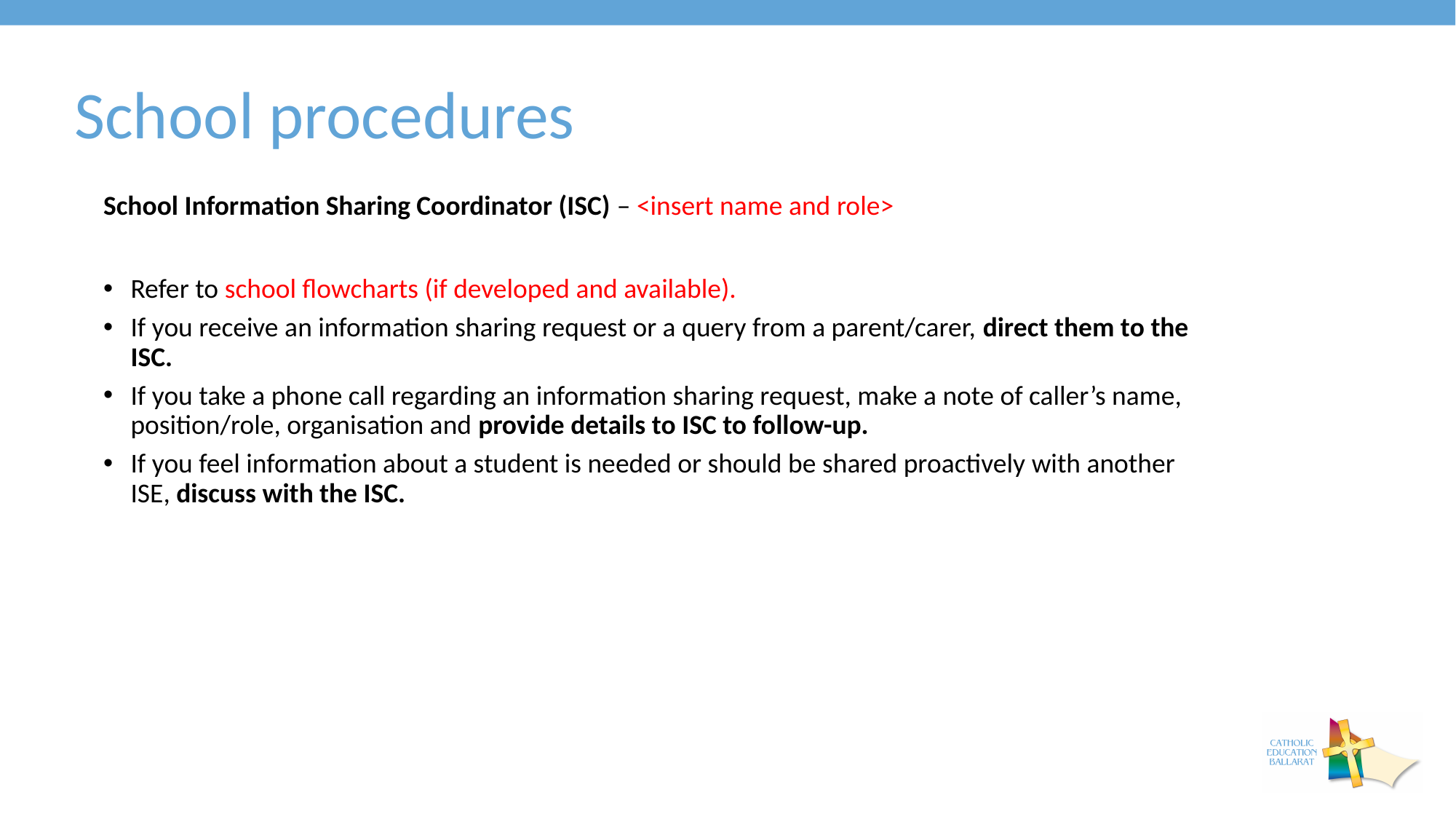

School procedures
School Information Sharing Coordinator (ISC) – <insert name and role>

Refer to school flowcharts (if developed and available).
If you receive an information sharing request or a query from a parent/carer, direct them to the ISC.
If you take a phone call regarding an information sharing request, make a note of caller’s name, position/role, organisation and provide details to ISC to follow-up.
If you feel information about a student is needed or should be shared proactively with another ISE, discuss with the ISC.